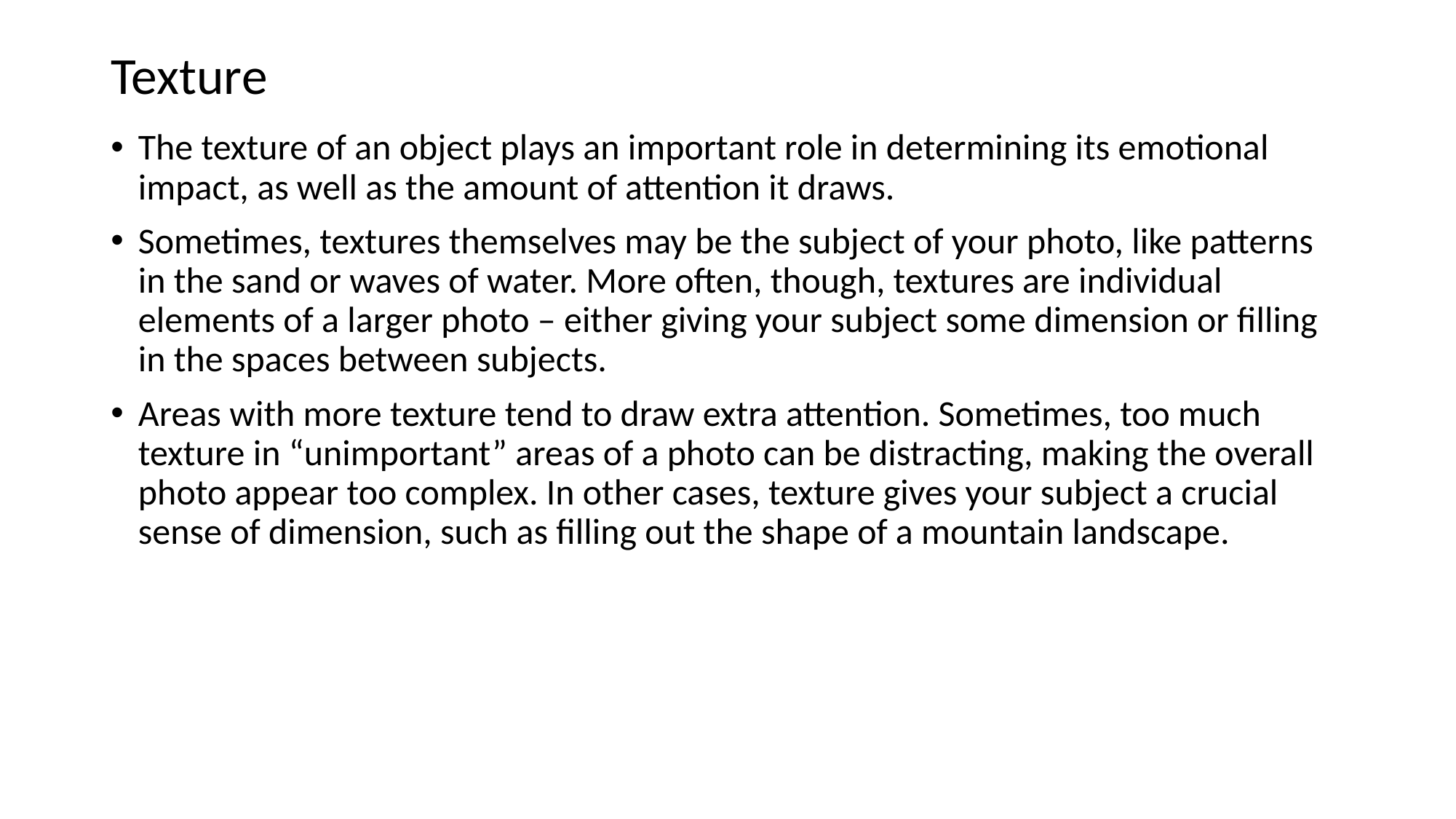

# Texture
The texture of an object plays an important role in determining its emotional impact, as well as the amount of attention it draws.
Sometimes, textures themselves may be the subject of your photo, like patterns in the sand or waves of water. More often, though, textures are individual elements of a larger photo – either giving your subject some dimension or filling in the spaces between subjects.
Areas with more texture tend to draw extra attention. Sometimes, too much texture in “unimportant” areas of a photo can be distracting, making the overall photo appear too complex. In other cases, texture gives your subject a crucial sense of dimension, such as filling out the shape of a mountain landscape.